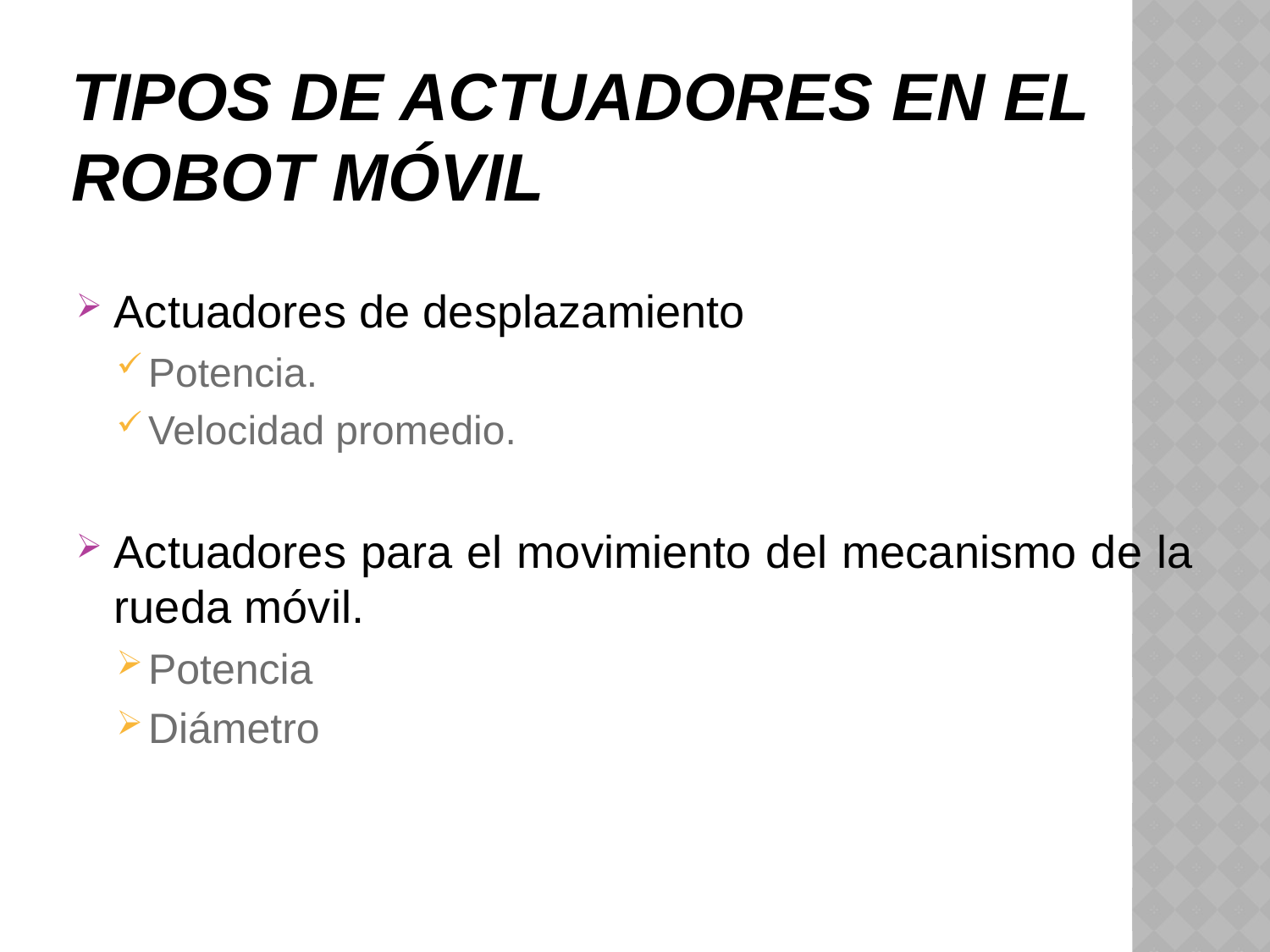

# TIPOS DE ACTUADORES EN EL ROBOT MÓVIL
Actuadores de desplazamiento
Potencia.
Velocidad promedio.

Actuadores para el movimiento del mecanismo de la rueda móvil.
Potencia
Diámetro